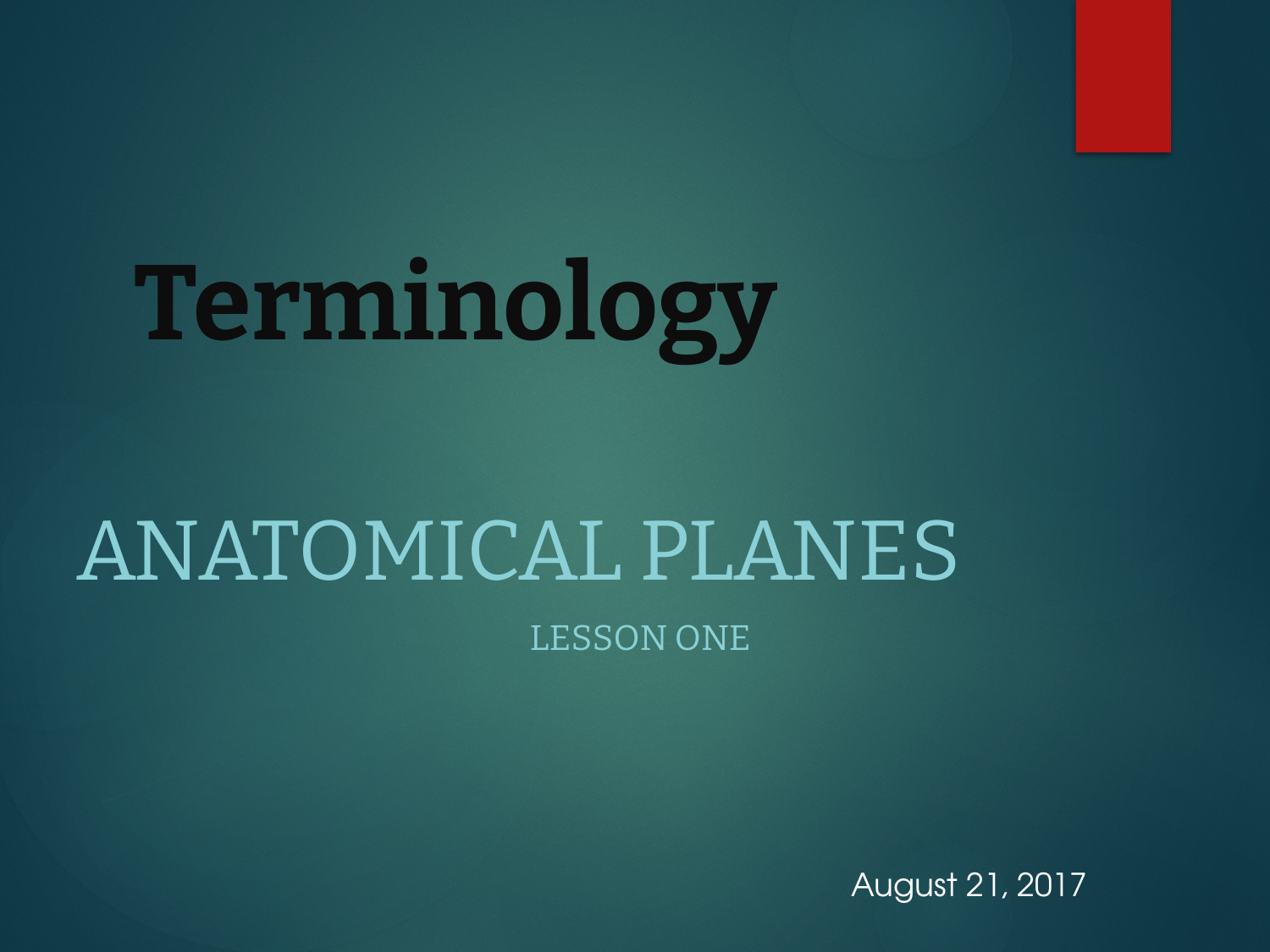

# Terminology

Anatomical Planes
Lesson one
August 21, 2017